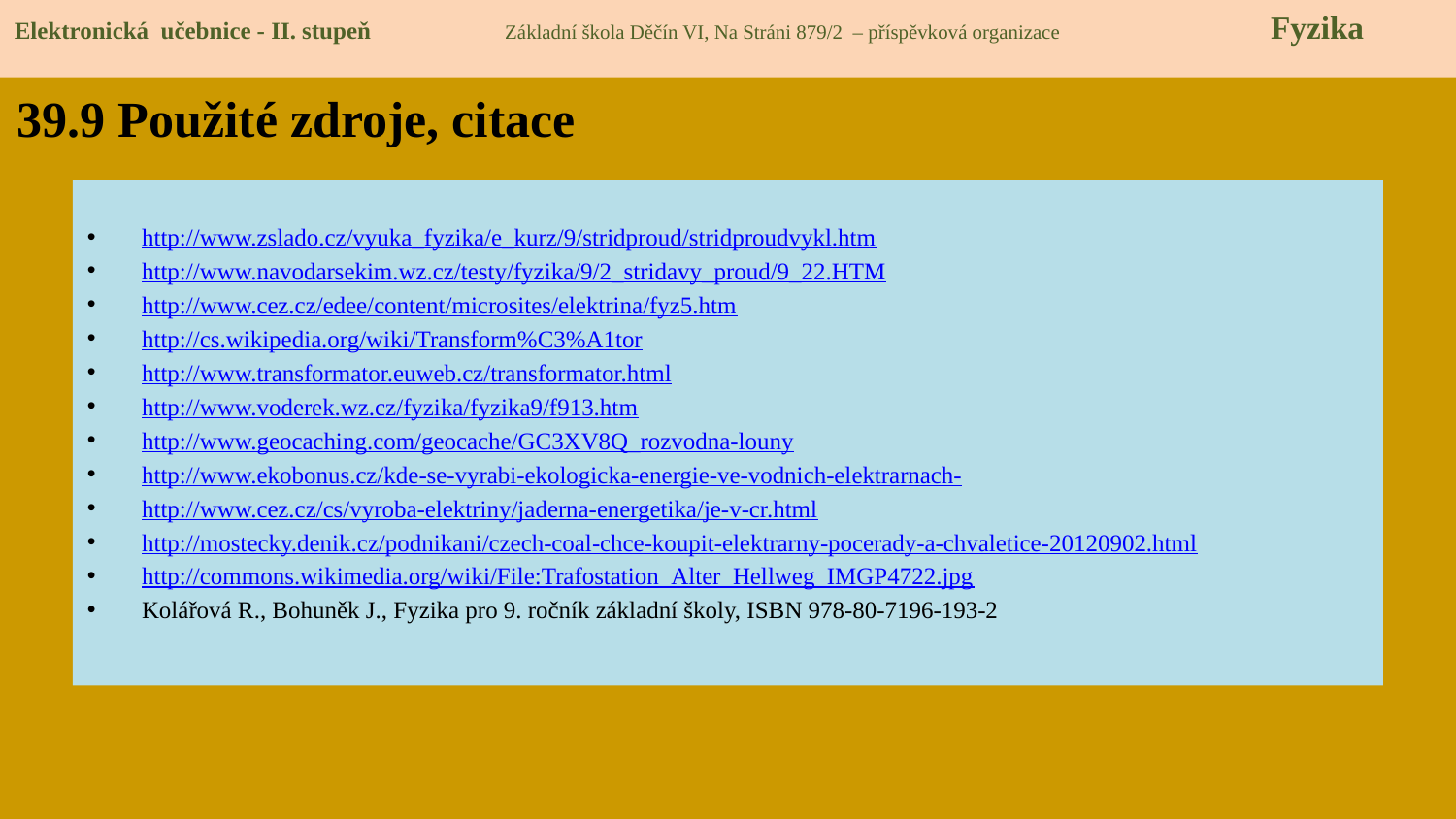

Elektronická  učebnice - II. stupeň                      Základní škola Děčín VI, Na Stráni 879/2  – příspěvková organizace                       	                  Fyzika

39.9 Použité zdroje, citace

http://www.zslado.cz/vyuka_fyzika/e_kurz/9/stridproud/stridproudvykl.htm
http://www.navodarsekim.wz.cz/testy/fyzika/9/2_stridavy_proud/9_22.HTM
http://www.cez.cz/edee/content/microsites/elektrina/fyz5.htm
http://cs.wikipedia.org/wiki/Transform%C3%A1tor
http://www.transformator.euweb.cz/transformator.html
http://www.voderek.wz.cz/fyzika/fyzika9/f913.htm
http://www.geocaching.com/geocache/GC3XV8Q_rozvodna-louny
http://www.ekobonus.cz/kde-se-vyrabi-ekologicka-energie-ve-vodnich-elektrarnach-
http://www.cez.cz/cs/vyroba-elektriny/jaderna-energetika/je-v-cr.html
http://mostecky.denik.cz/podnikani/czech-coal-chce-koupit-elektrarny-pocerady-a-chvaletice-20120902.html
http://commons.wikimedia.org/wiki/File:Trafostation_Alter_Hellweg_IMGP4722.jpg
Kolářová R., Bohuněk J., Fyzika pro 9. ročník základní školy, ISBN 978-80-7196-193-2